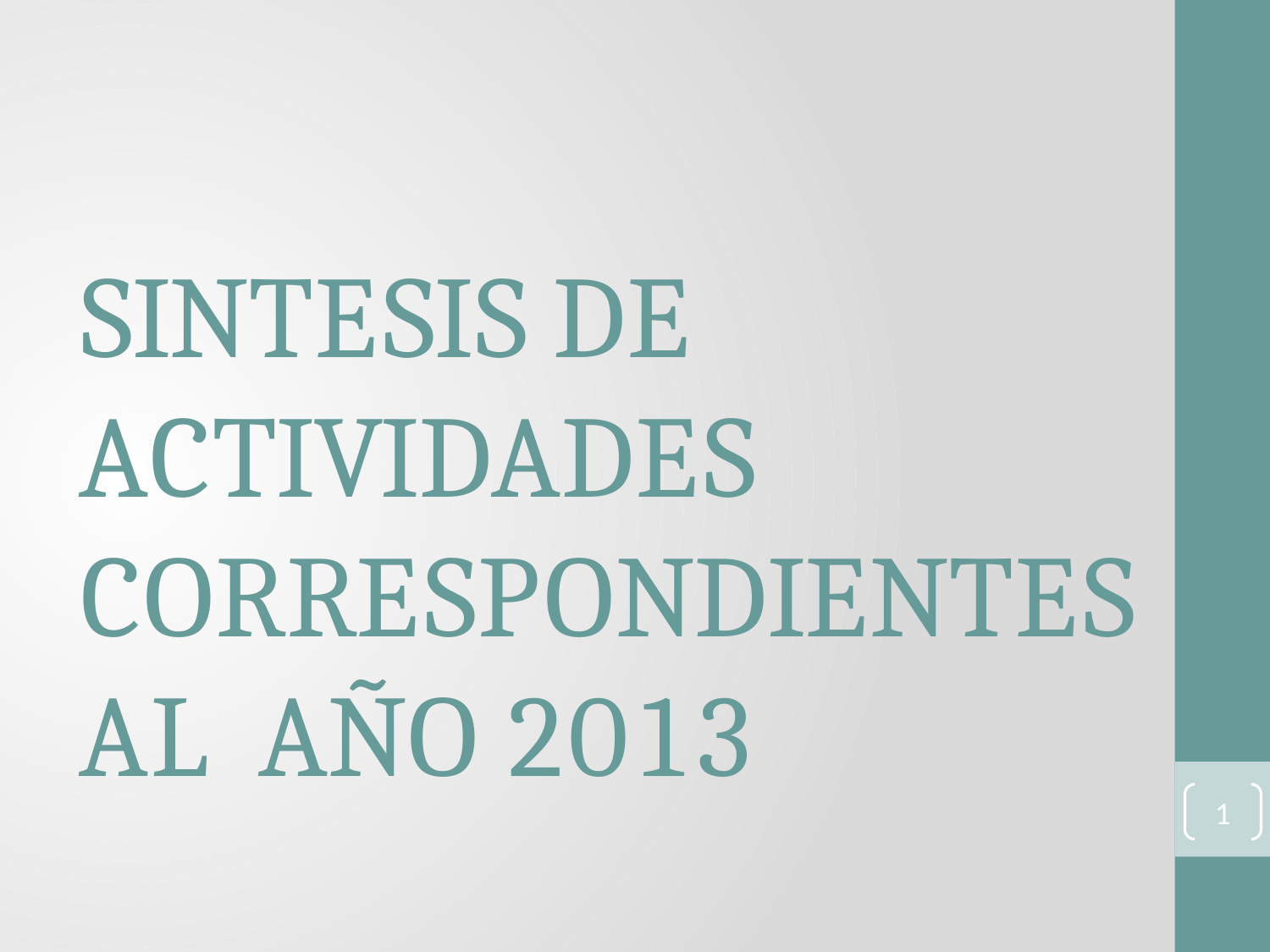

# SINTESIS DE ACTIVIDADES CORRESPONDIENTES AL  AÑO 2013
1